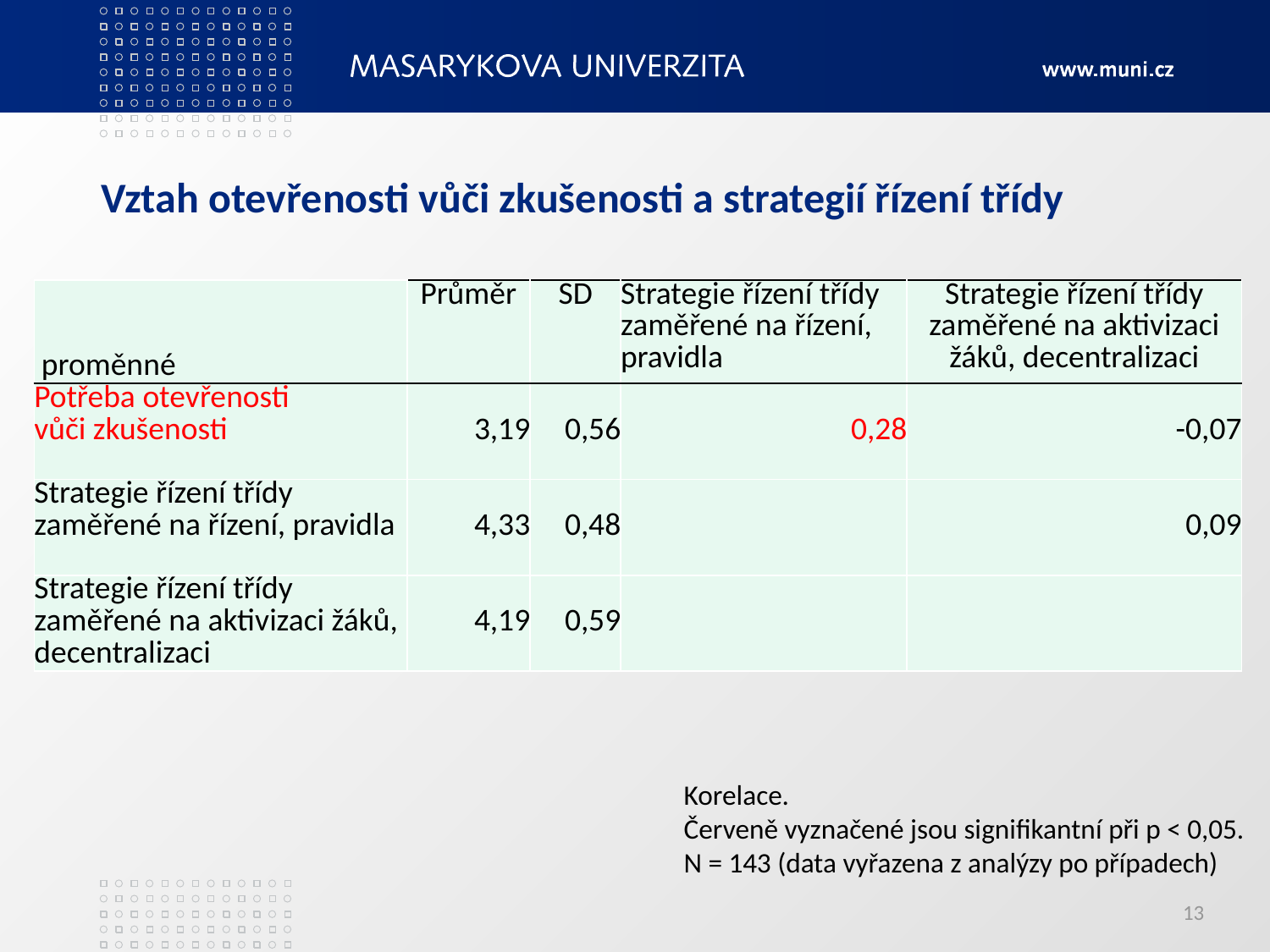

# Vztah otevřenosti vůči zkušenosti a strategií řízení třídy
| proměnné | Průměr | SD | Strategie řízení třídy zaměřené na řízení, pravidla | Strategie řízení třídy zaměřené na aktivizaci žáků, decentralizaci |
| --- | --- | --- | --- | --- |
| Potřeba otevřenosti vůči zkušenosti | 3,19 | 0,56 | 0,28 | -0,07 |
| Strategie řízení třídy zaměřené na řízení, pravidla | 4,33 | 0,48 |  | 0,09 |
| Strategie řízení třídy zaměřené na aktivizaci žáků, decentralizaci | 4,19 | 0,59 |  |  |
Korelace.
Červeně vyznačené jsou signifikantní při p < 0,05.
N = 143 (data vyřazena z analýzy po případech)
13